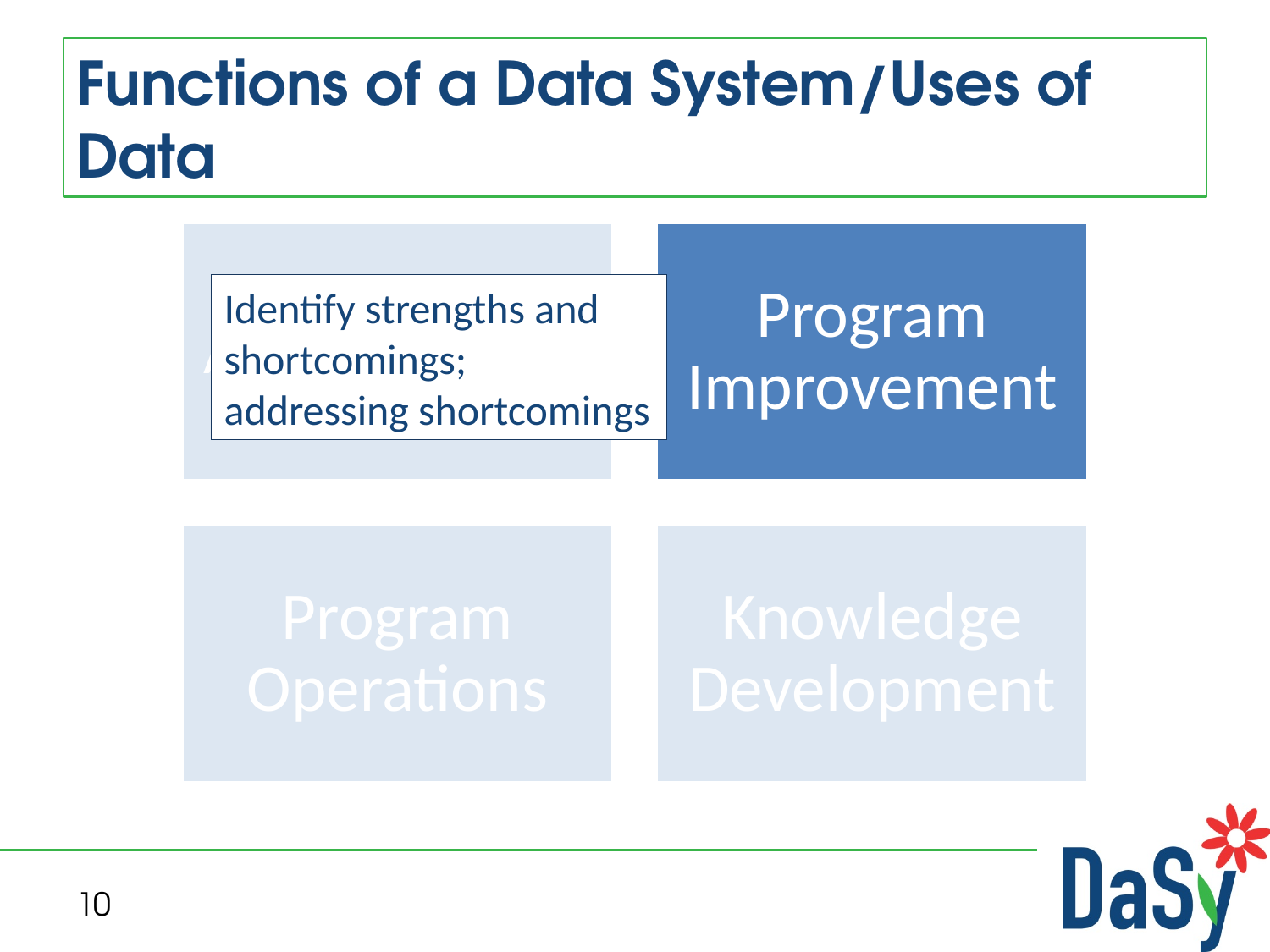

# Functions of a Data System/Uses of Data
Accountability
Program Improvement
Program Operations
Knowledge Development
Identify strengths and shortcomings; addressing shortcomings
10